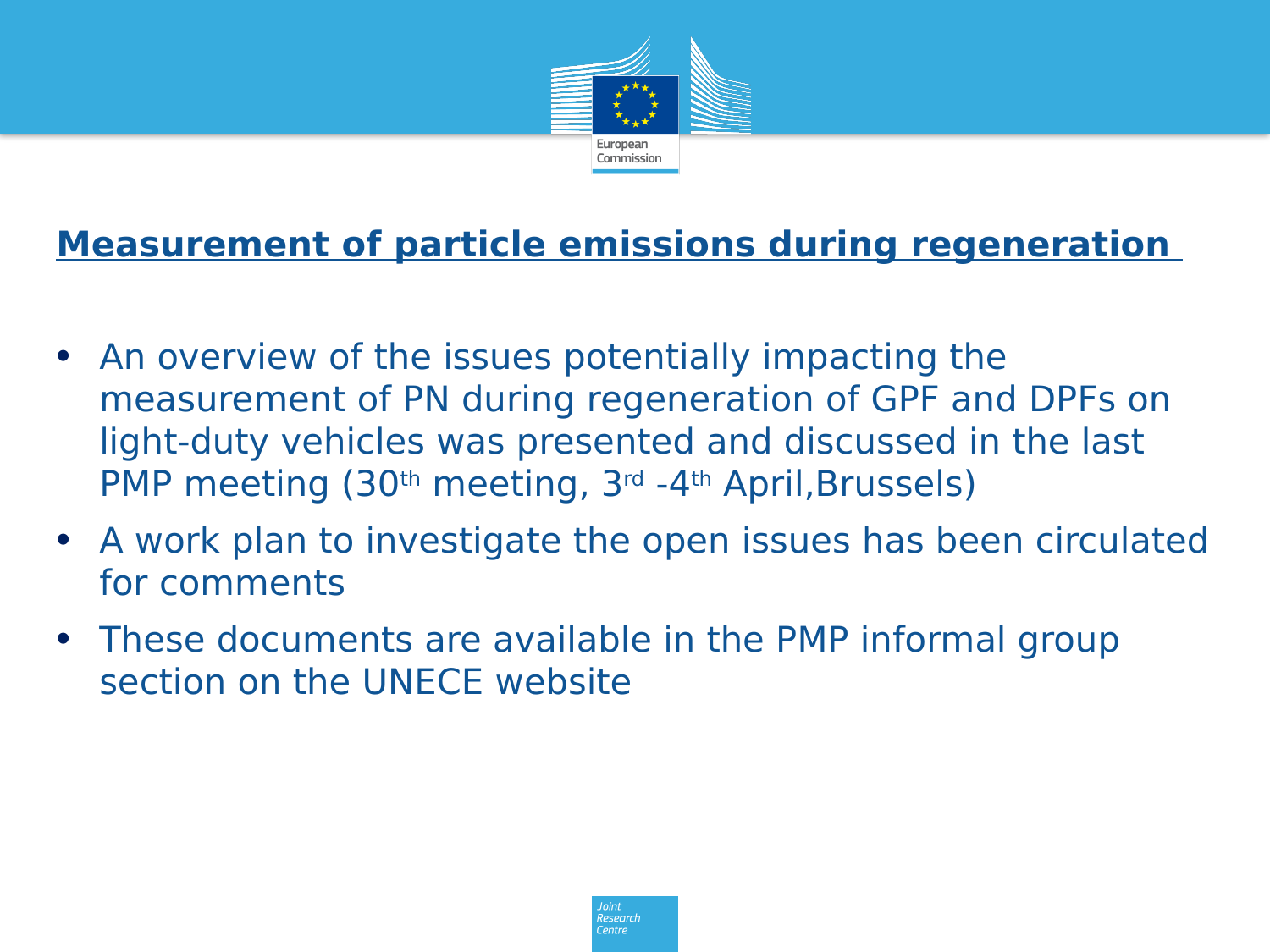

Measurement of particle emissions during regeneration

An overview of the issues potentially impacting the measurement of PN during regeneration of GPF and DPFs on light-duty vehicles was presented and discussed in the last PMP meeting (30th meeting, 3rd -4th April,Brussels)
A work plan to investigate the open issues has been circulated for comments
These documents are available in the PMP informal group section on the UNECE website